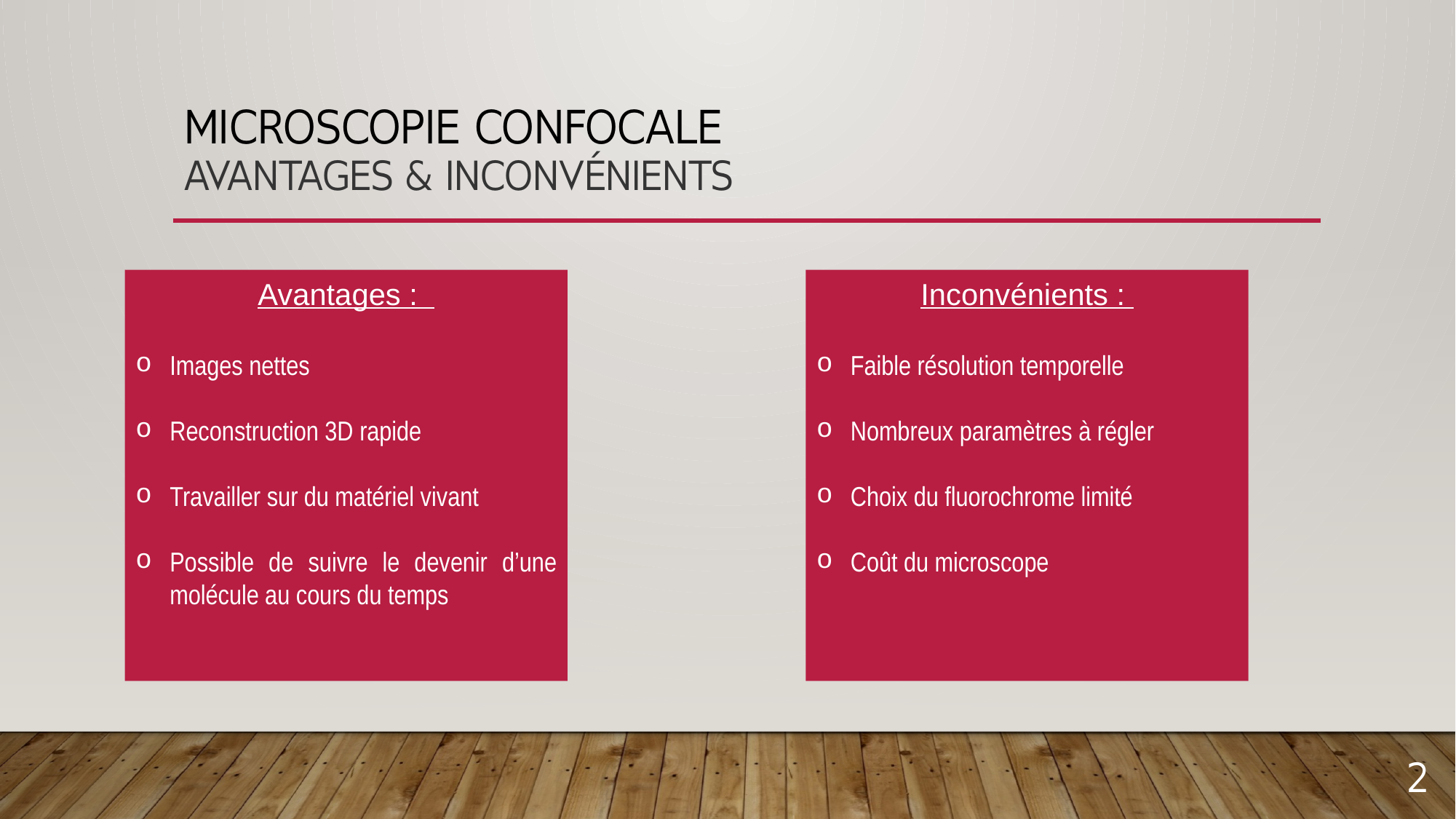

# Microscopie confocale Avantages & inconvénients
Avantages :

Images nettes

Reconstruction 3D rapide

Travailler sur du matériel vivant

Possible de suivre le devenir d’une molécule au cours du temps

Inconvénients :

Faible résolution temporelle

Nombreux paramètres à régler

Choix du fluorochrome limité

Coût du microscope

2